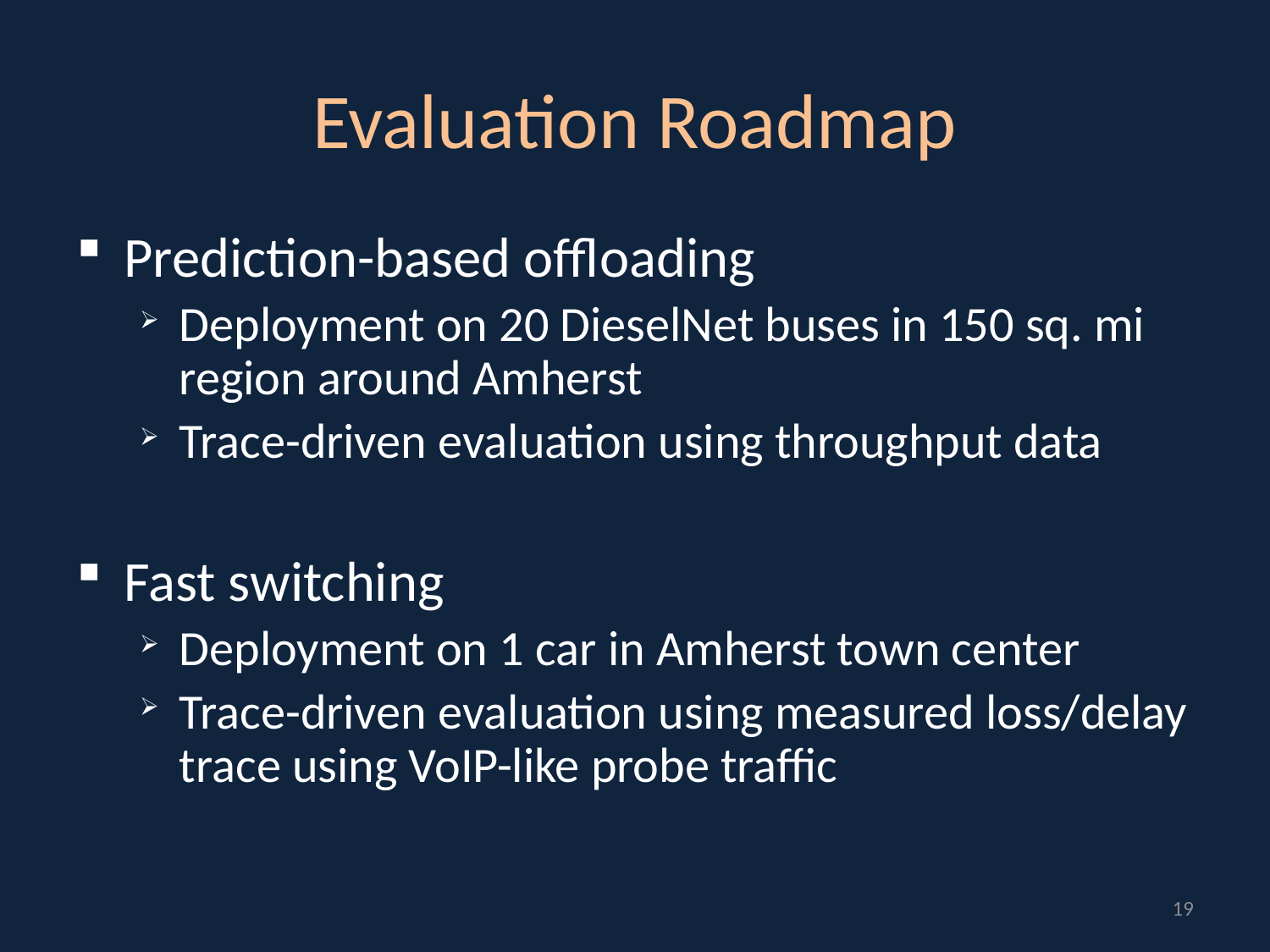

Evaluation Roadmap
Prediction-based offloading
Deployment on 20 DieselNet buses in 150 sq. mi region around Amherst
Trace-driven evaluation using throughput data

Fast switching
Deployment on 1 car in Amherst town center
Trace-driven evaluation using measured loss/delay trace using VoIP-like probe traffic
19